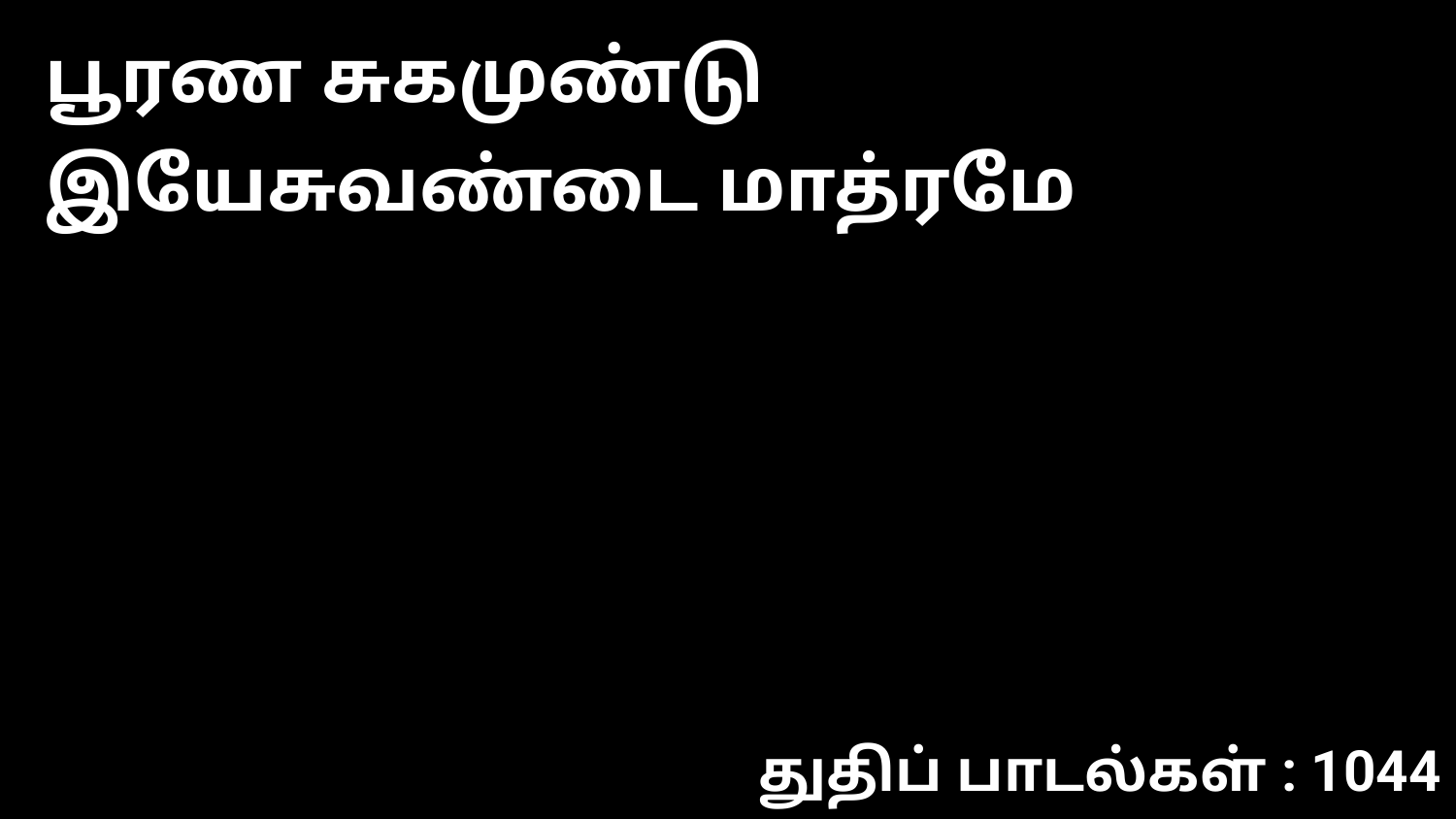

பூரண சுகமுண்டு இயேசுவண்டை மாத்ரமே
துதிப் பாடல்கள் : 1044